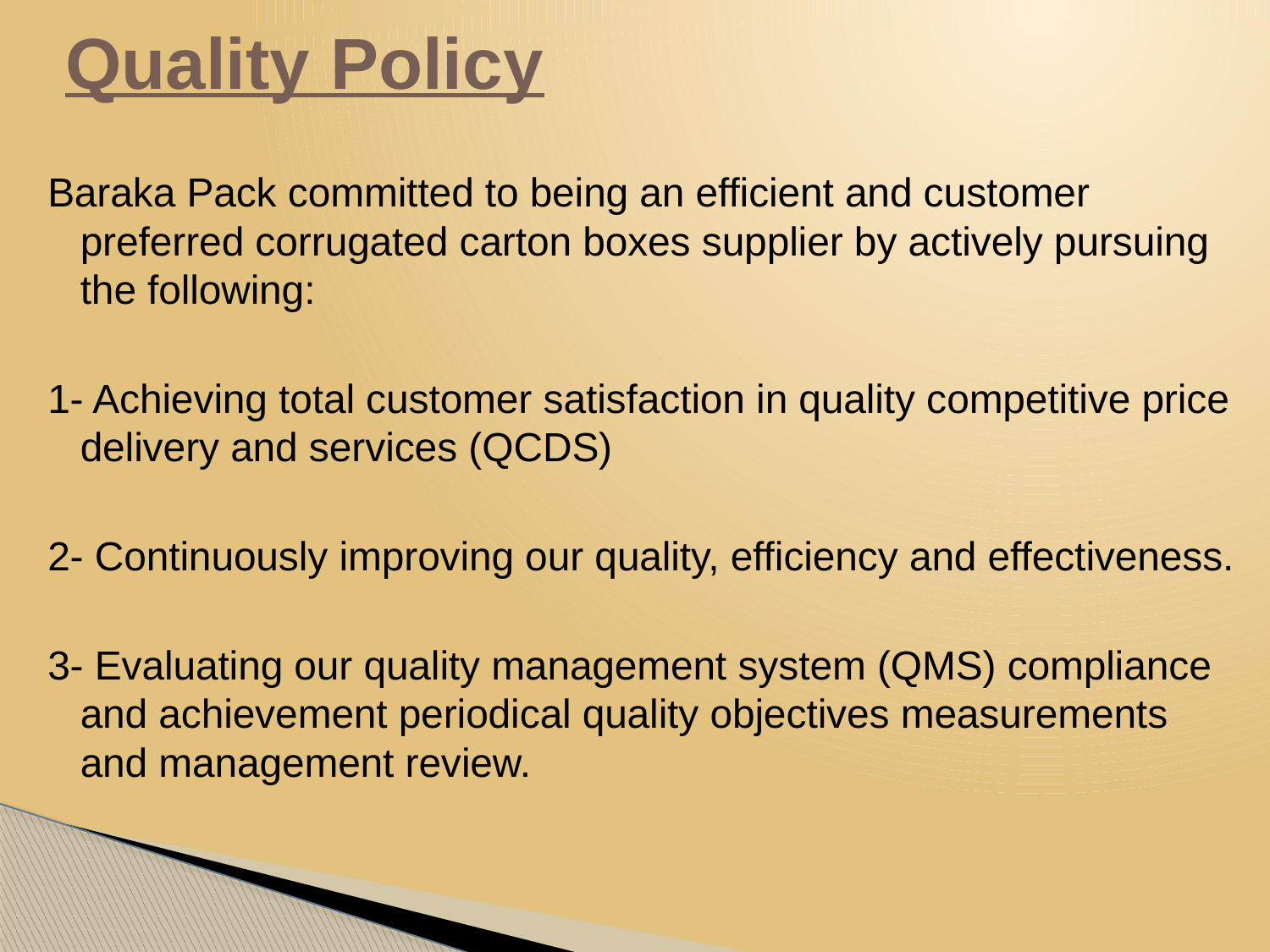

# Quality Policy

Baraka Pack committed to being an efficient and customer preferred corrugated carton boxes supplier by actively pursuing the following:

1- Achieving total customer satisfaction in quality competitive price delivery and services (QCDS)

2- Continuously improving our quality, efficiency and effectiveness.

3- Evaluating our quality management system (QMS) compliance and achievement periodical quality objectives measurements and management review.